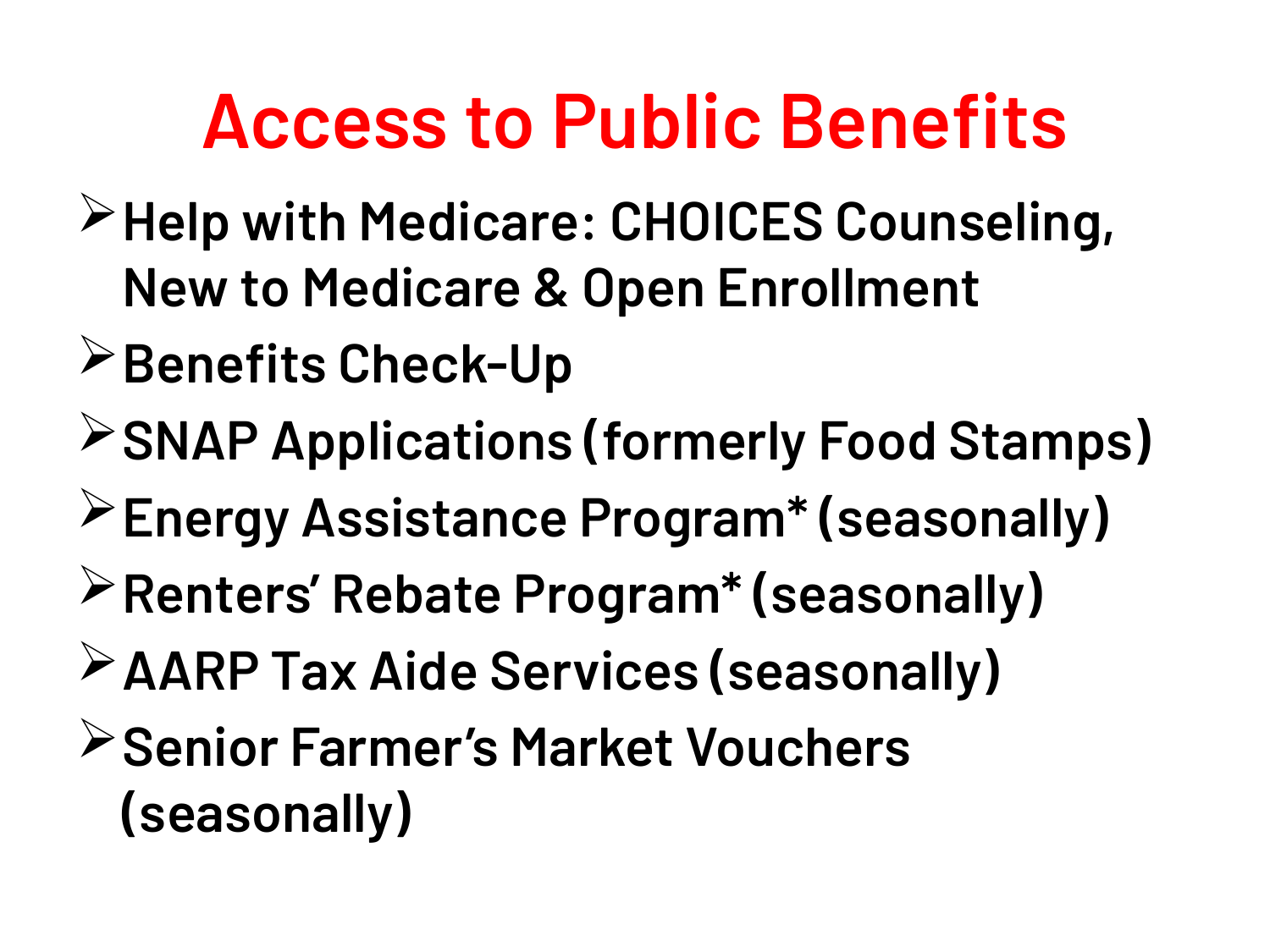

# Access to Public Benefits
Help with Medicare: CHOICES Counseling, New to Medicare & Open Enrollment
Benefits Check-Up
SNAP Applications (formerly Food Stamps)
Energy Assistance Program* (seasonally)
Renters’ Rebate Program* (seasonally)
AARP Tax Aide Services (seasonally)
Senior Farmer’s Market Vouchers (seasonally)